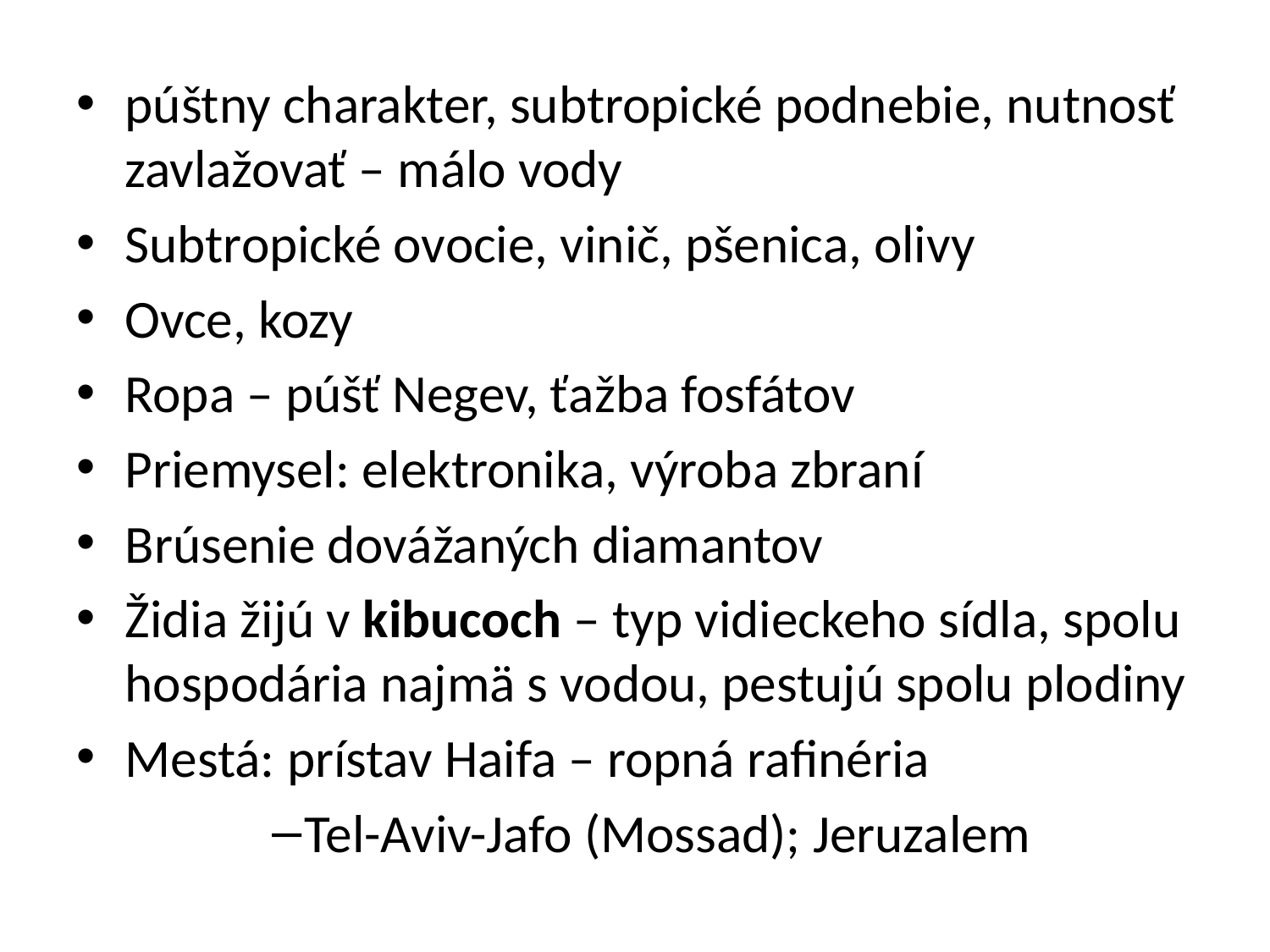

púštny charakter, subtropické podnebie, nutnosť zavlažovať – málo vody
Subtropické ovocie, vinič, pšenica, olivy
Ovce, kozy
Ropa – púšť Negev, ťažba fosfátov
Priemysel: elektronika, výroba zbraní
Brúsenie dovážaných diamantov
Židia žijú v kibucoch – typ vidieckeho sídla, spolu hospodária najmä s vodou, pestujú spolu plodiny
Mestá: prístav Haifa – ropná rafinéria
Tel-Aviv-Jafo (Mossad); Jeruzalem